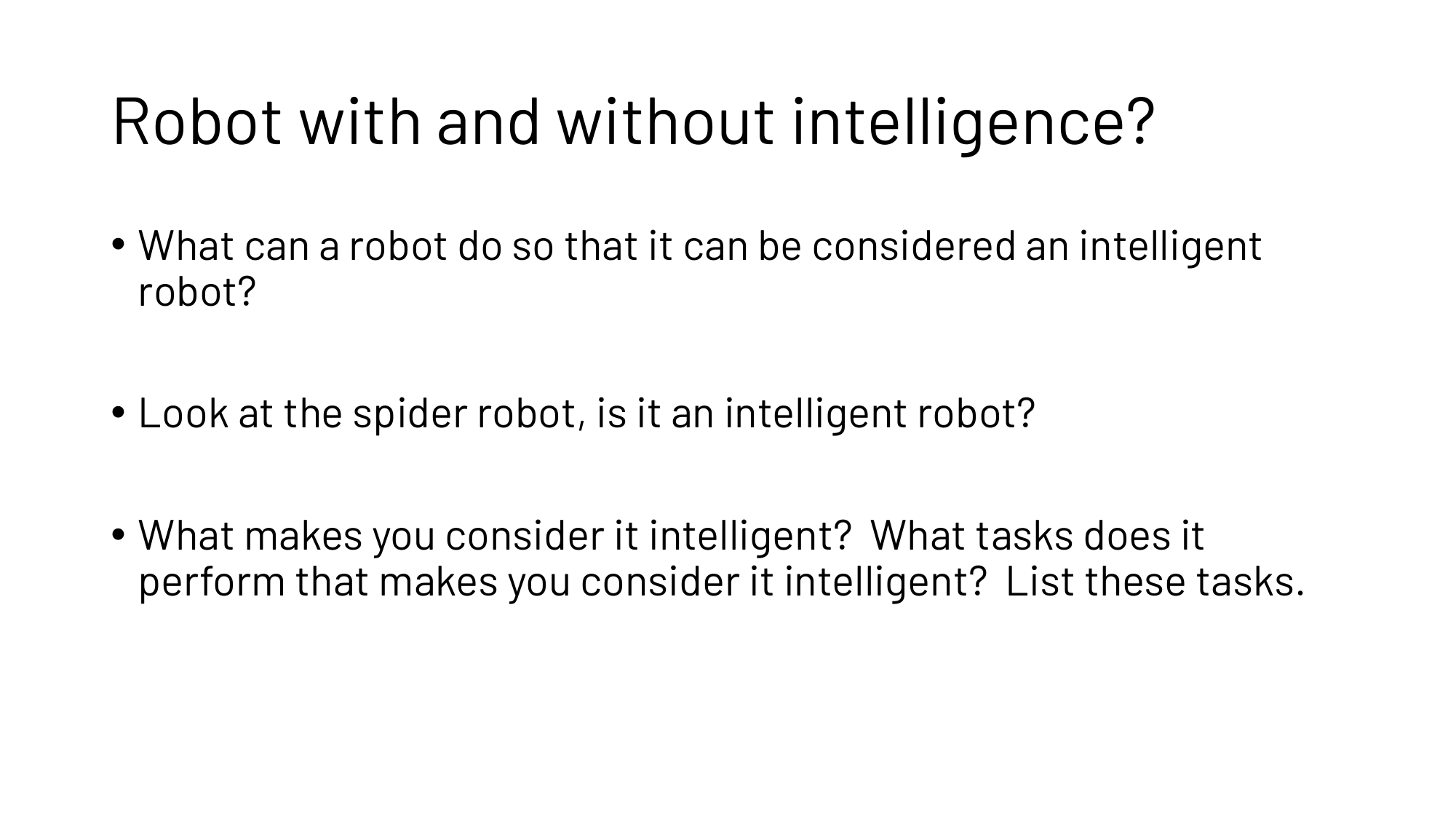

# Robot with and without intelligence?
What can a robot do so that it can be considered an intelligent robot?

Look at the spider robot, is it an intelligent robot?

What makes you consider it intelligent?  What tasks does it perform that makes you consider it intelligent?  List these tasks.